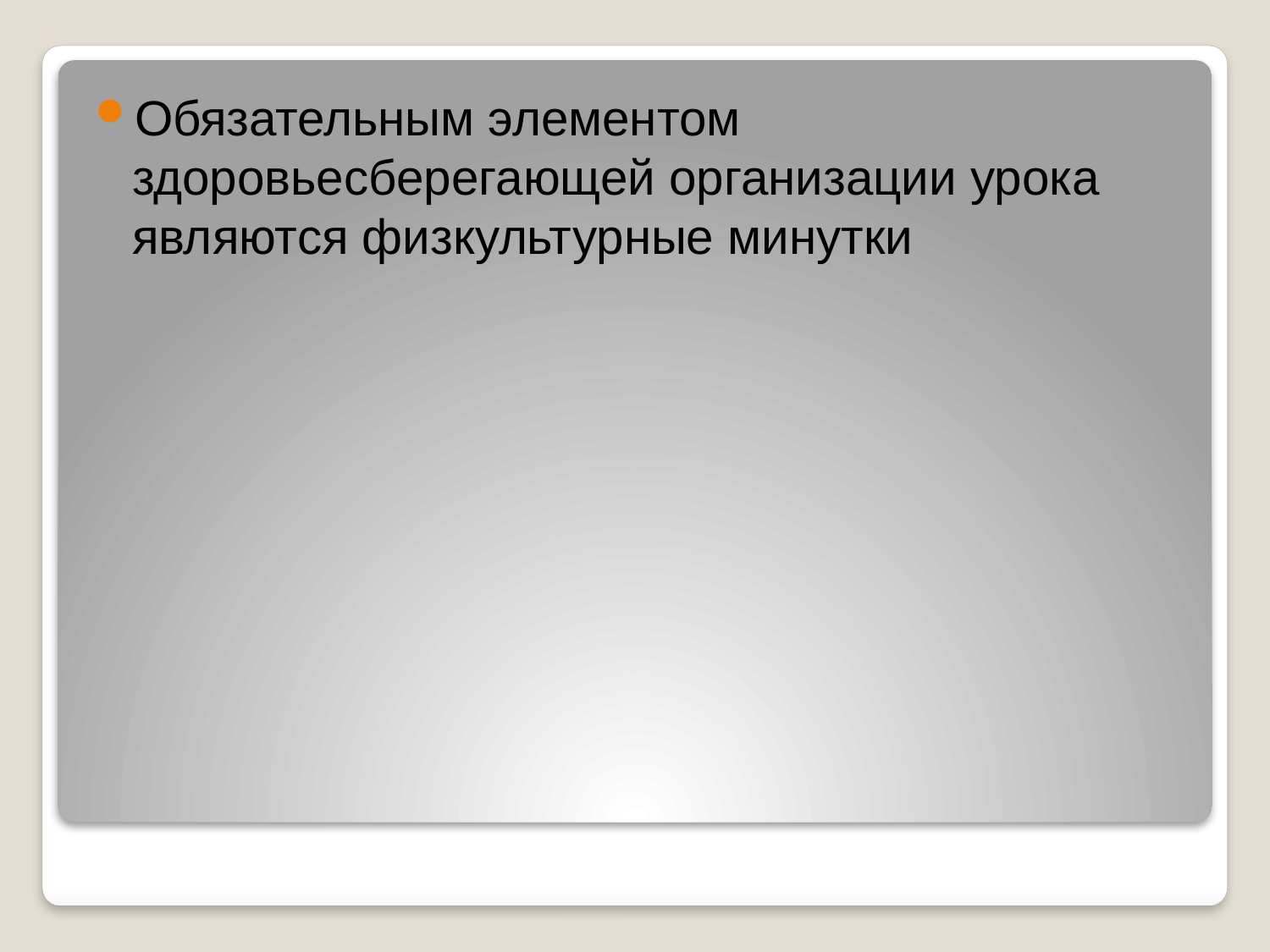

Обязательным элементом здоровьесберегающей организации урока являются физкультурные минутки